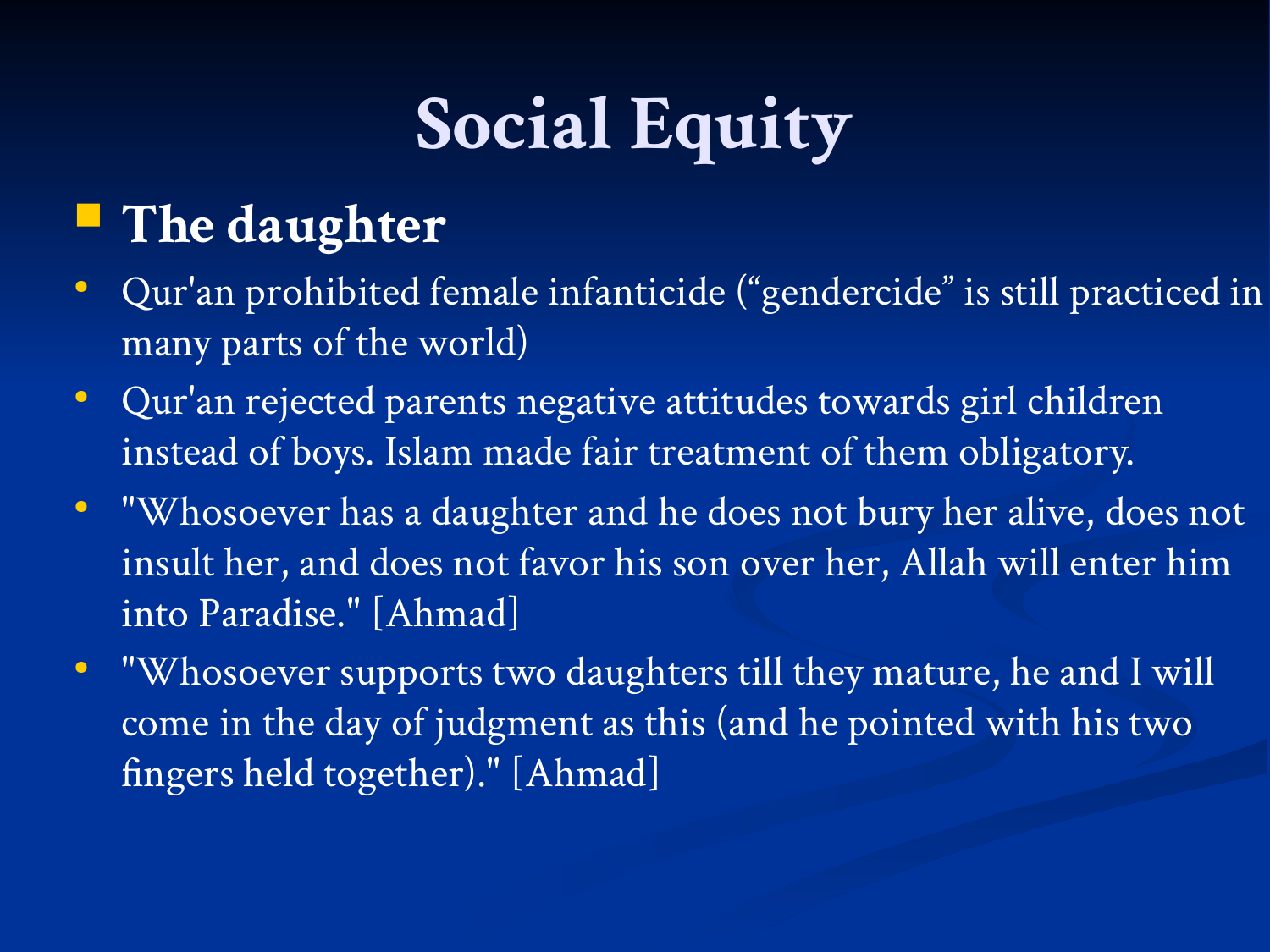

Social Equity
The daughter
Qur'an prohibited female infanticide (“gendercide” is still practiced in many parts of the world)
Qur'an rejected parents negative attitudes towards girl children instead of boys. Islam made fair treatment of them obligatory.
"Whosoever has a daughter and he does not bury her alive, does not insult her, and does not favor his son over her, Allah will enter him into Paradise." [Ahmad]
"Whosoever supports two daughters till they mature, he and I will come in the day of judgment as this (and he pointed with his two fingers held together)." [Ahmad]